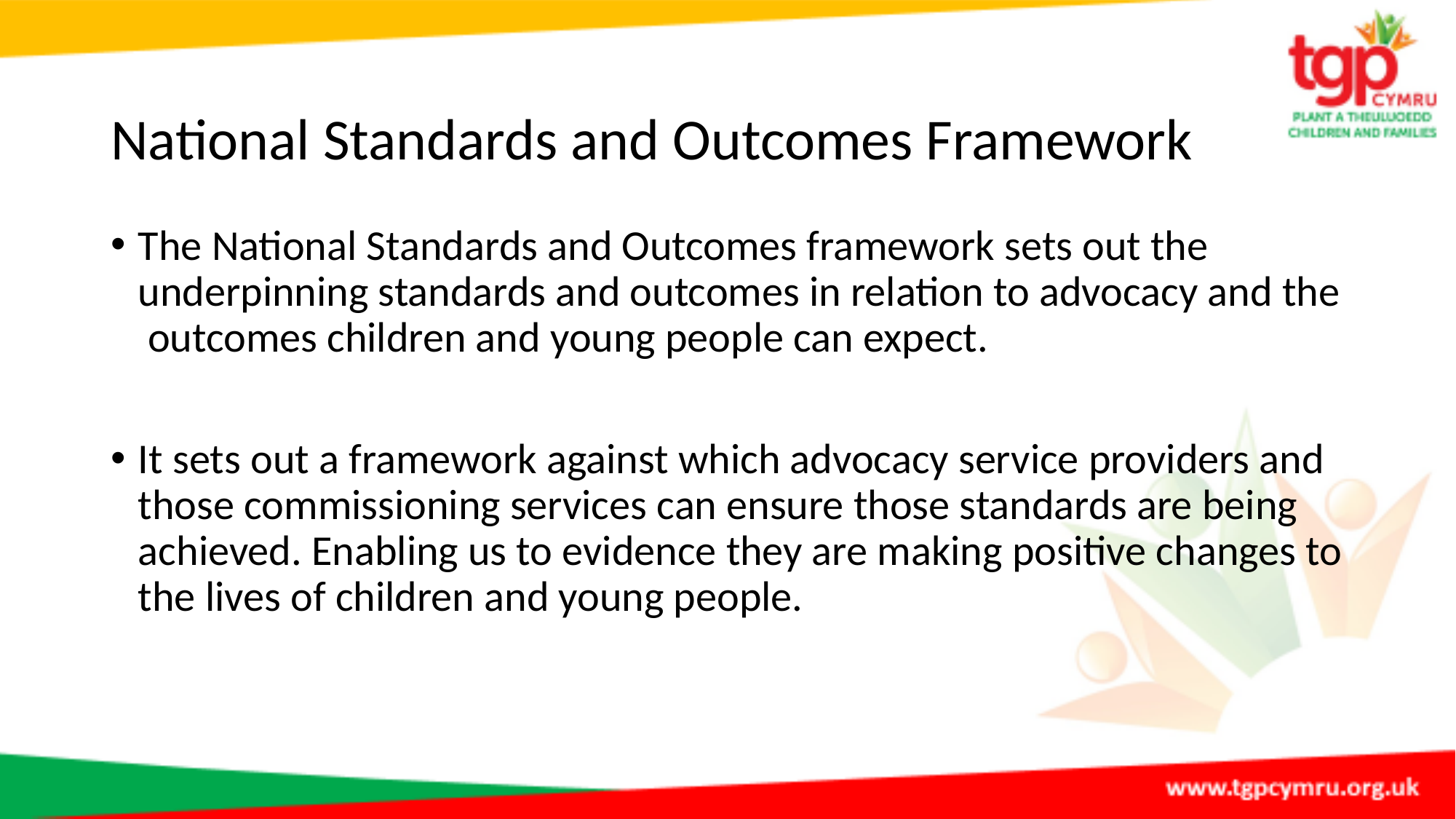

# National Standards and Outcomes Framework
The National Standards and Outcomes framework sets out the underpinning standards and outcomes in relation to advocacy and the  outcomes children and young people can expect.

It sets out a framework against which advocacy service providers and those commissioning services can ensure those standards are being achieved. Enabling us to evidence they are making positive changes to the lives of children and young people.